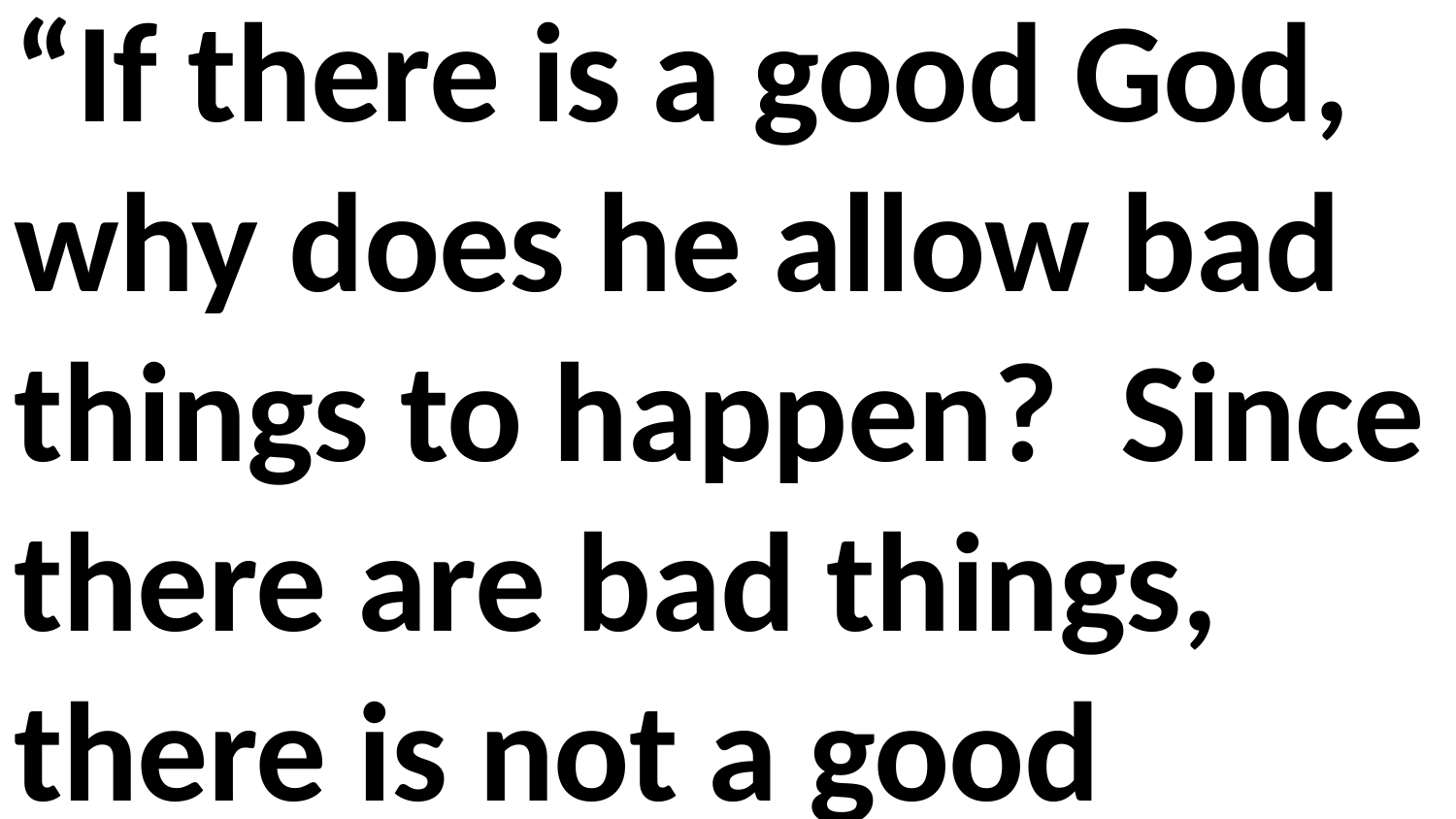

“If there is a good God, why does he allow bad things to happen?  Since there are bad things, there is not a good God.”